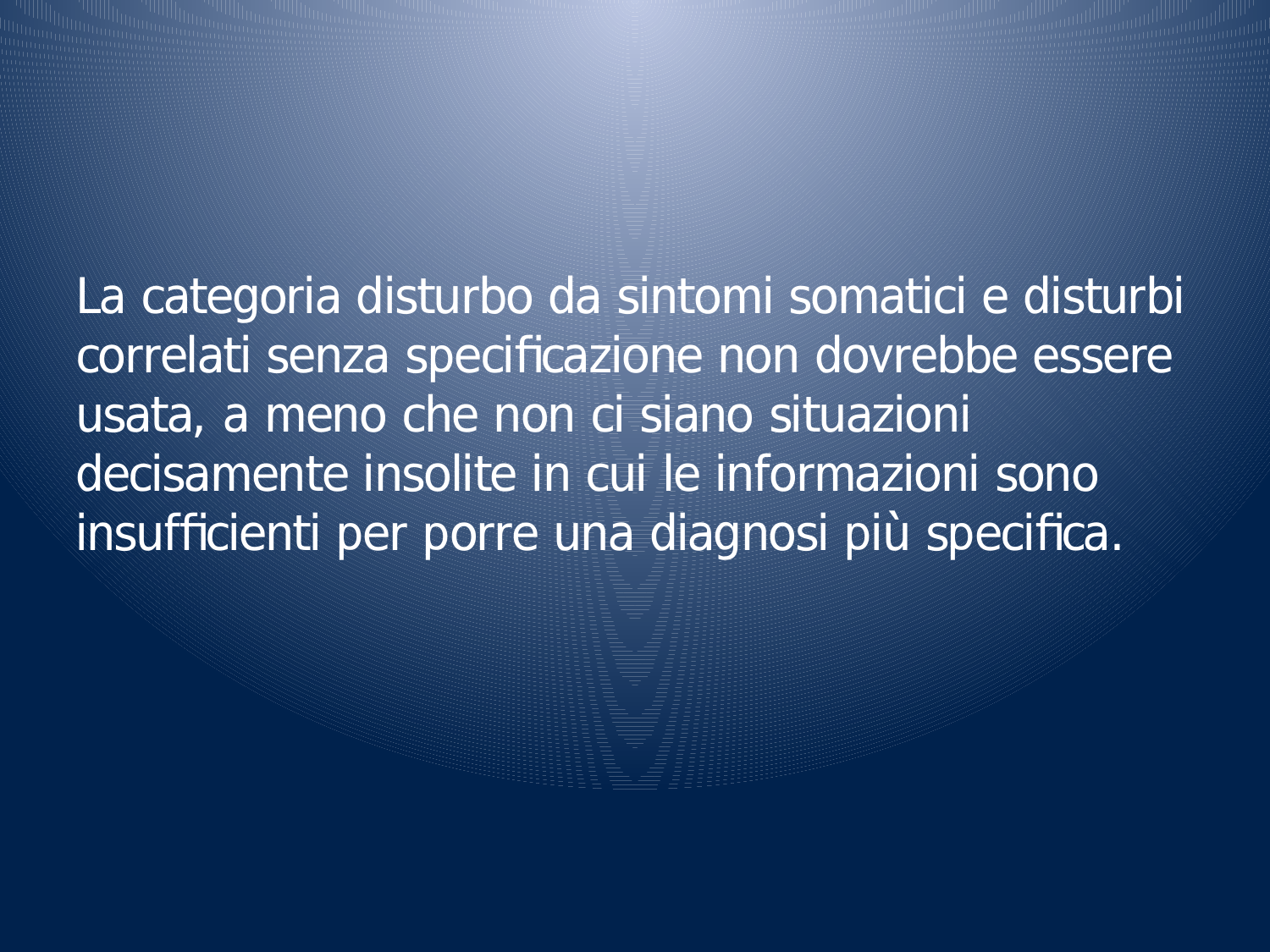

#
La categoria disturbo da sintomi somatici e disturbi correlati senza specificazione non dovrebbe essere usata, a meno che non ci siano situazioni decisamente insolite in cui le informazioni sono insufficienti per porre una diagnosi più specifica.